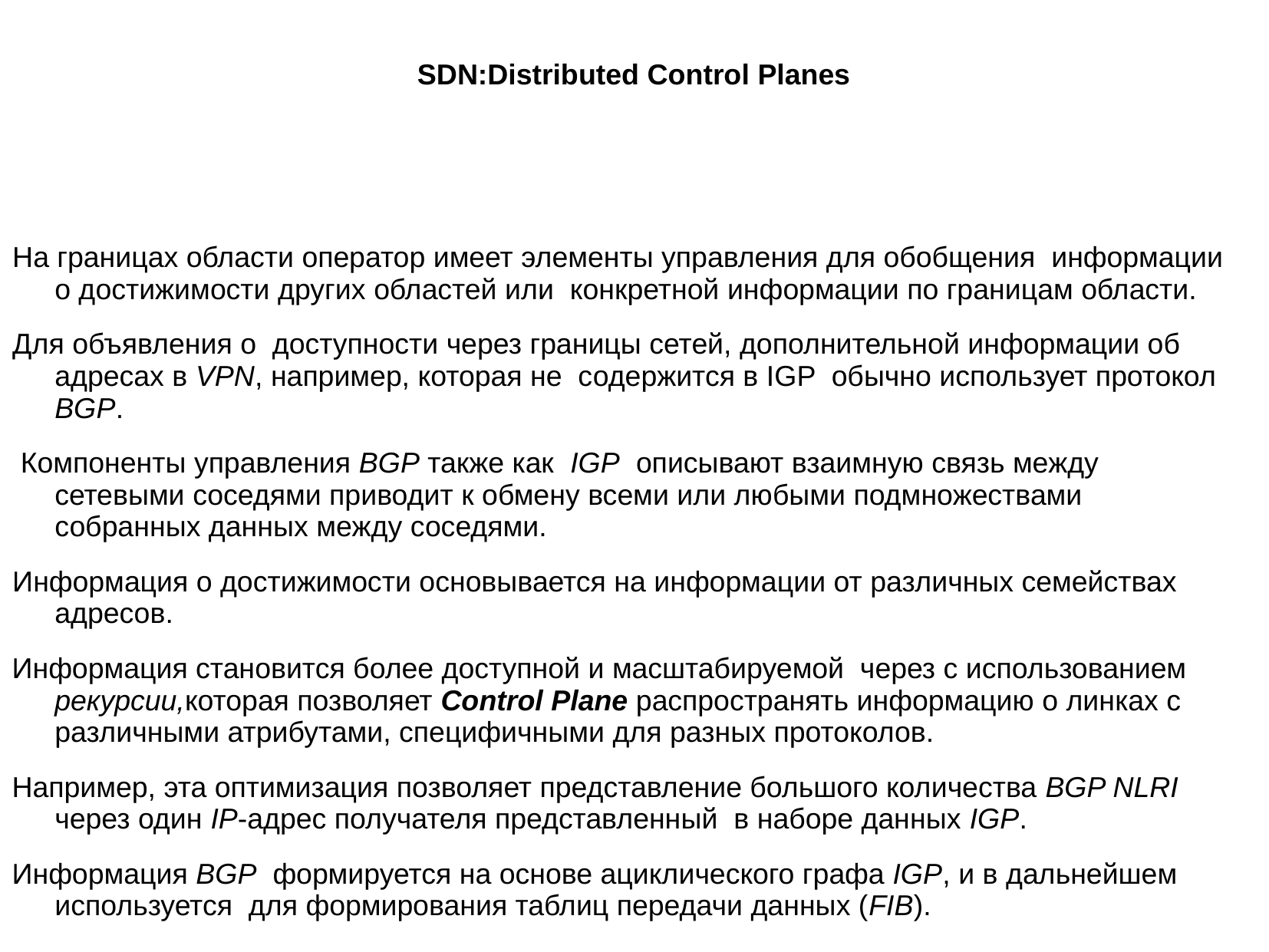

SDN:Distributed Control Planes
На границах области оператор имеет элементы управления для обобщения  информации о достижимости других областей или  конкретной информации по границам области.
Для объявления о  доступности через границы сетей, дополнительной информации об адресах в VPN, например, которая не  содержится в IGP  обычно использует протокол BGP.
 Компоненты управления BGP также как  IGP  описывают взаимную связь между сетевыми соседями приводит к обмену всеми или любыми подмножествами собранных данных между соседями.
Информация о достижимости основывается на информации от различных семействах адресов.
Информация становится более доступной и масштабируемой  через с использованием рекурсии,которая позволяет Control Plane распространять информацию о линках с различными атрибутами, специфичными для разных протоколов.
Например, эта оптимизация позволяет представление большого количества BGP NLRI через один IP-адрес получателя представленный  в наборе данных IGP.
Информация BGP  формируется на основе ациклического графа IGP, и в дальнейшем используется  для формирования таблиц передачи данных (FIB).